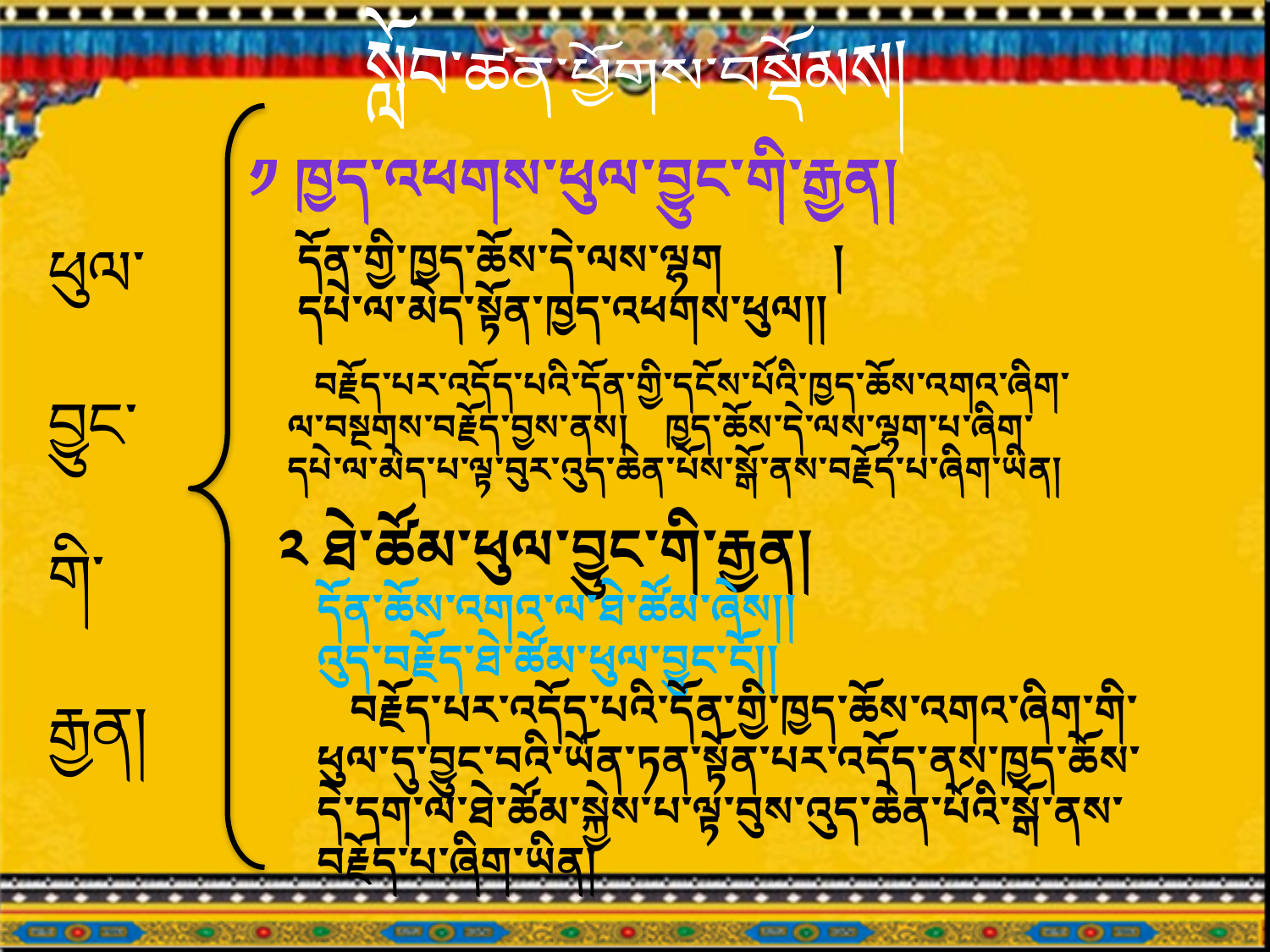

སློབ་ཚན་ཕྱོགས་བསྡོམས།

༡ ཁྱད་འཕགས་ཕུལ་བྱུང་གི་རྒྱན།
ཕུལ་

བྱུང་

གི་

རྒྱན།
དོན་གྱི་ཁྱད་ཆོས་དེ་ལས་ལྷག          །
དཔེ་ལ་མེད་སྟོན་ཁྱད་འཕགས་ཕུལ།།
   བརྗོད་པར་འདོད་པའི་དོན་གྱི་དངོས་པོའི་ཁྱད་ཆོས་འགའ་ཞིག་ལ་བསྔགས་བརྗོད་བྱས་ནས།    ཁྱད་ཆོས་དེ་ལས་ལྷག་པ་ཞིག་དཔེ་ལ་མེད་པ་ལྟ་བུར་འུད་ཆེན་པོས་སྒོ་ནས་བརྗོད་པ་ཞིག་ཡིན།
༢ ཐེ་ཚོམ་ཕུལ་བྱུང་གི་རྒྱན།
དོན་ཆོས་འགའ་ལ་ཐེ་ཚོམ་ཞེས།།
འུད་བརྗོད་ཐེ་ཚོམ་ཕུལ་བྱུང་ངོ།།
   བརྗོད་པར་འདོད་པའི་དོན་གྱི་ཁྱད་ཆོས་འགའ་ཞིག་གི་
ཕུལ་དུ་བྱུང་བའི་ཡོན་ཏན་སྟོན་པར་འདོད་ནས་ཁྱད་ཆོས་
དེ་དག་ལ་ཐེ་ཚོམ་སྐྱེས་པ་ལྟ་བུས་འུད་ཆེན་པོའི་སྒོ་ནས་
བརྗོད་པ་ཞིག་ཡིན།